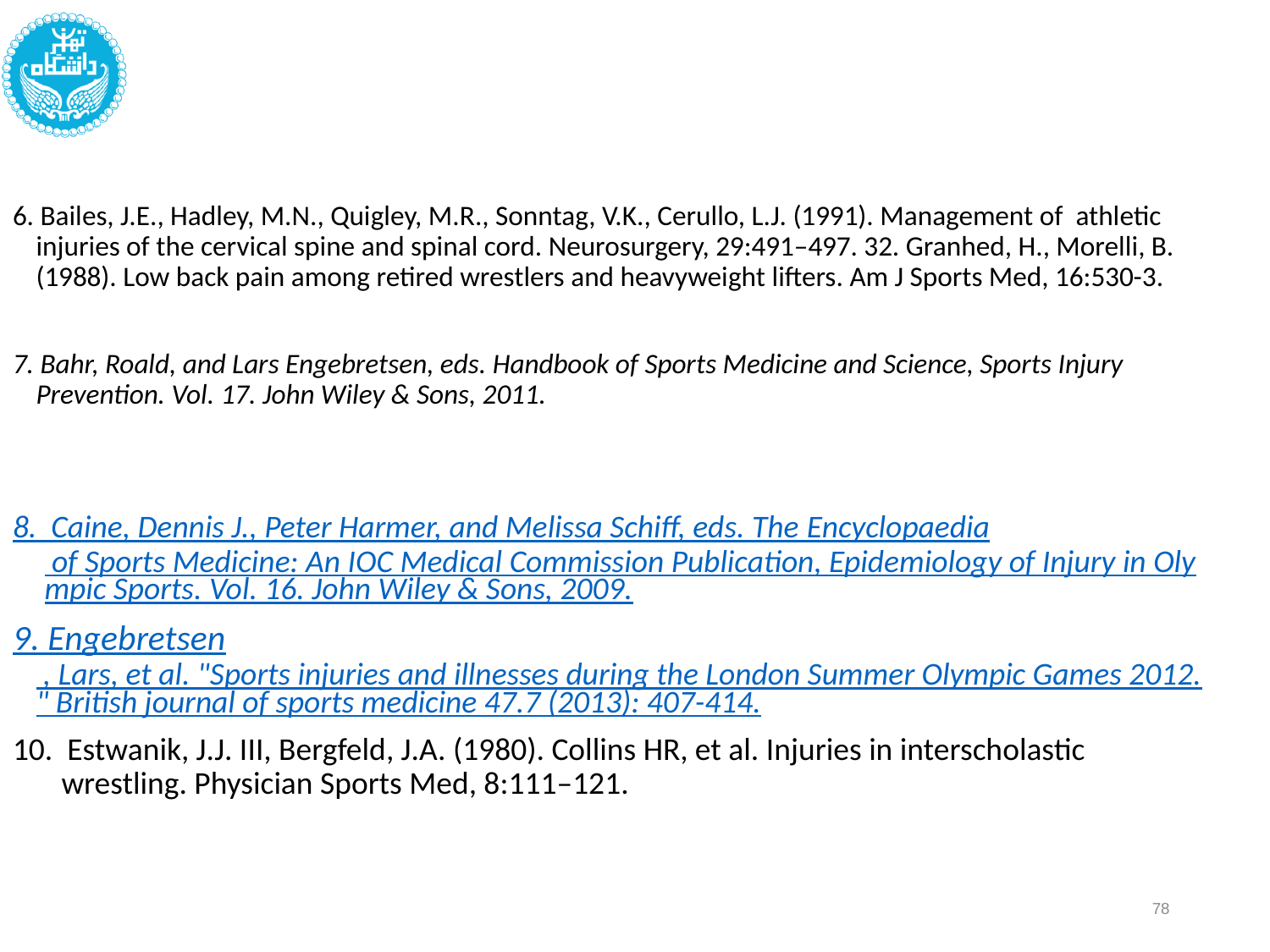

6. Bailes, J.E., Hadley, M.N., Quigley, M.R., Sonntag, V.K., Cerullo, L.J. (1991). Management of  athletic injuries of the cervical spine and spinal cord. Neurosurgery, 29:491–497. 32. Granhed, H., Morelli, B. (1988). Low back pain among retired wrestlers and heavyweight lifters. Am J Sports Med, 16:530-3.

7. Bahr, Roald, and Lars Engebretsen, eds. Handbook of Sports Medicine and Science, Sports Injury Prevention. Vol. 17. John Wiley & Sons, 2011.

8.  Caine, Dennis J., Peter Harmer, and Melissa Schiff, eds. The Encyclopaedia of Sports Medicine: An IOC Medical Commission Publication, Epidemiology of Injury in Olympic Sports. Vol. 16. John Wiley & Sons, 2009.
9. Engebretsen , Lars, et al. "Sports injuries and illnesses during the London Summer Olympic Games 2012." British journal of sports medicine 47.7 (2013): 407-414.
10.  Estwanik, J.J. III, Bergfeld, J.A. (1980). Collins HR, et al. Injuries in interscholastic wrestling. Physician Sports Med, 8:111–121.

78